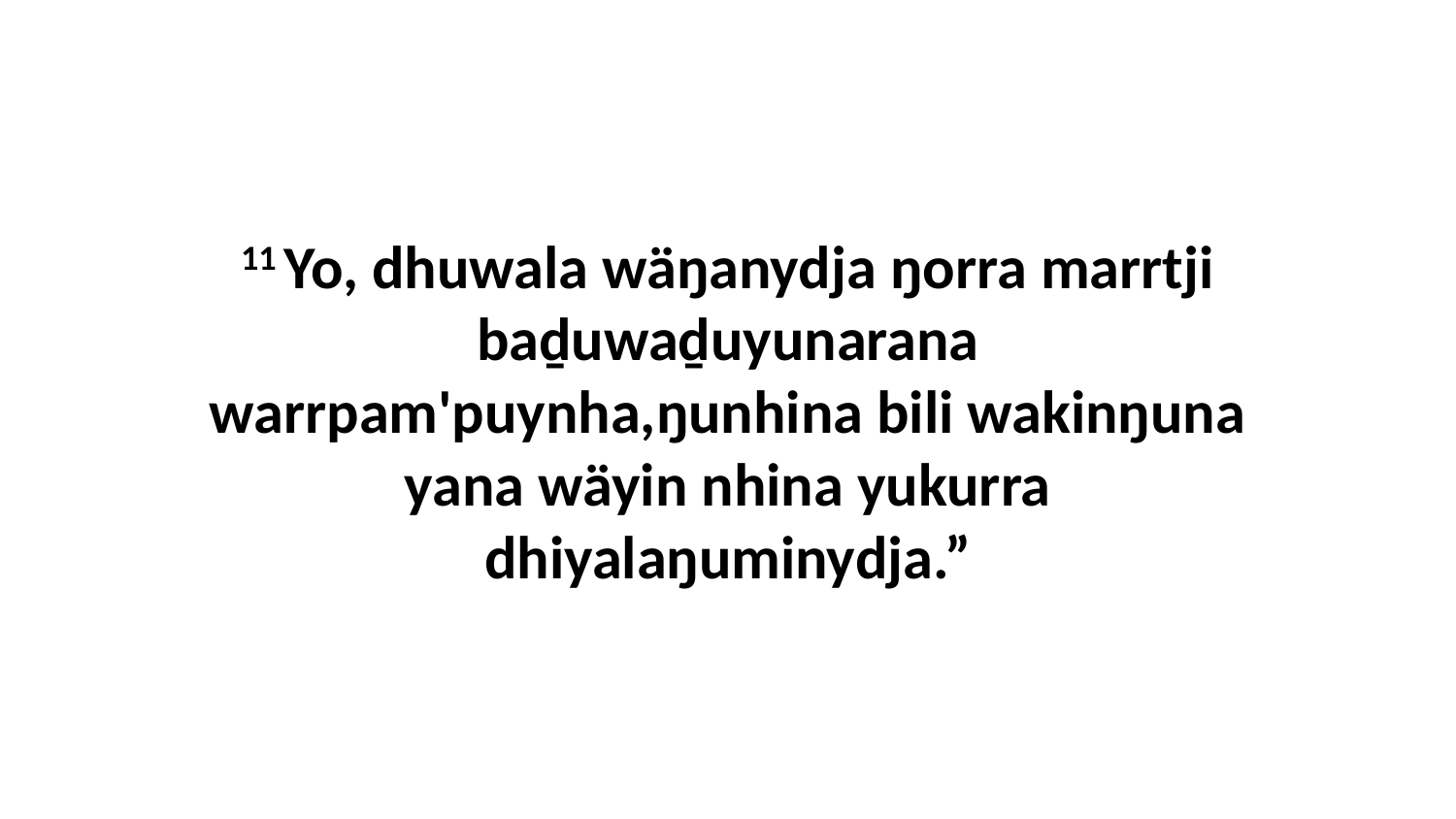

11 Yo, dhuwala wäŋanydja ŋorra marrtji baḏuwaḏuyunarana warrpam'puynha,ŋunhina bili wakinŋuna yana wäyin nhina yukurra dhiyalaŋuminydja.”